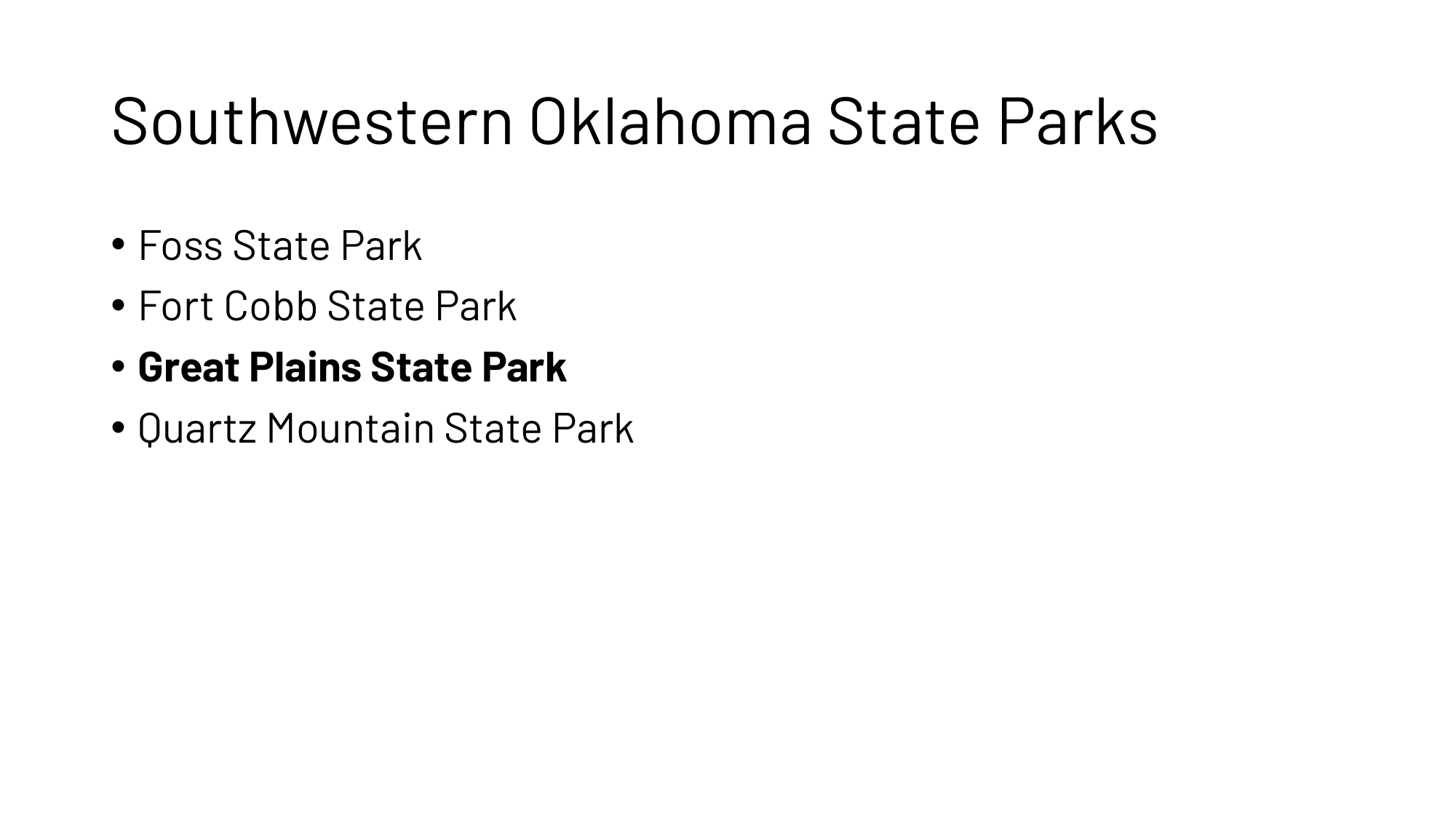

# Southwestern Oklahoma State Parks
Foss State Park
Fort Cobb State Park
Great Plains State Park
Quartz Mountain State Park